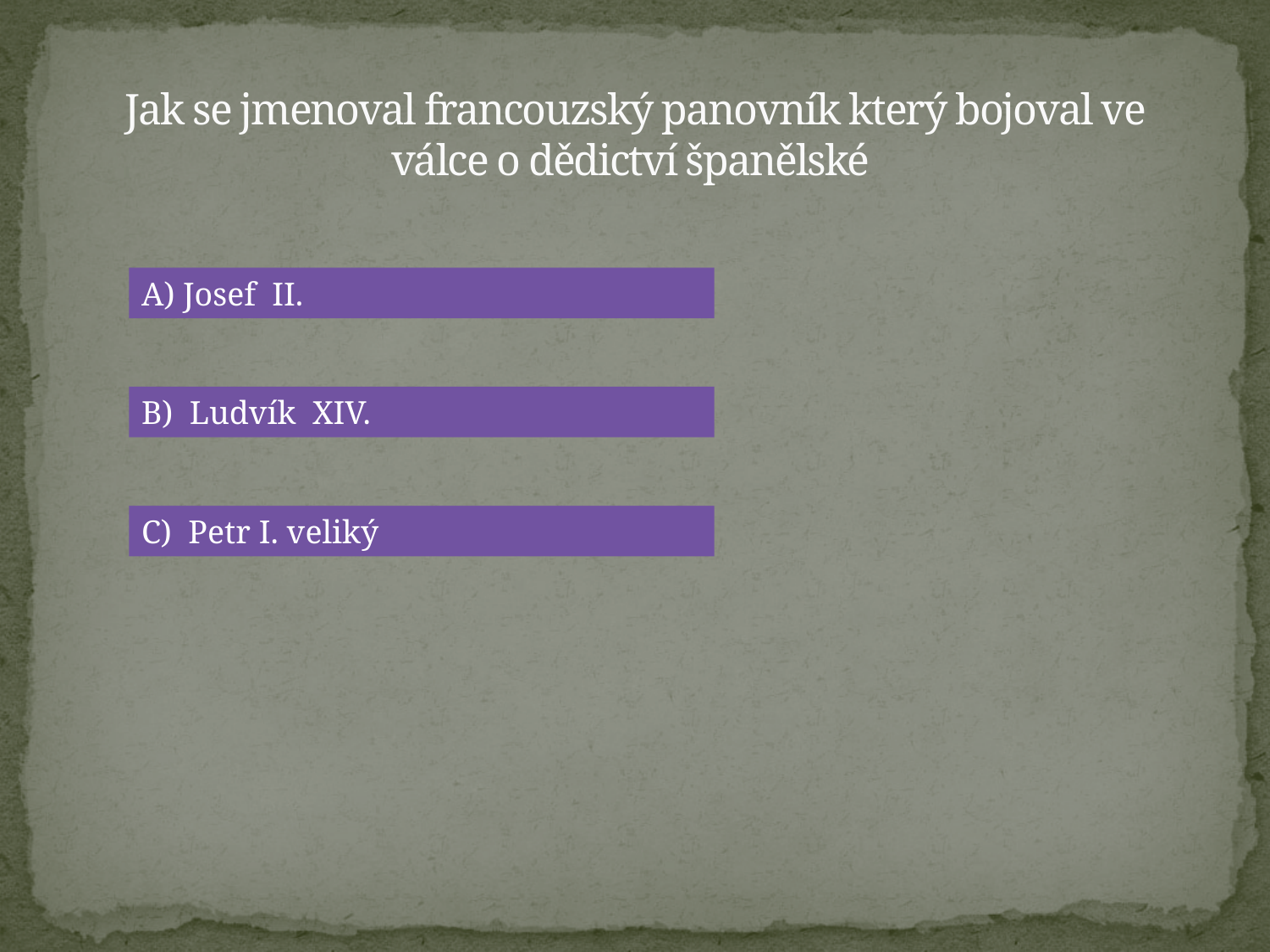

# Jak se jmenoval francouzský panovník který bojoval ve válce o dědictví španělské
A) Josef  II.
B)  Ludvík  XIV.
C)  Petr I. veliký